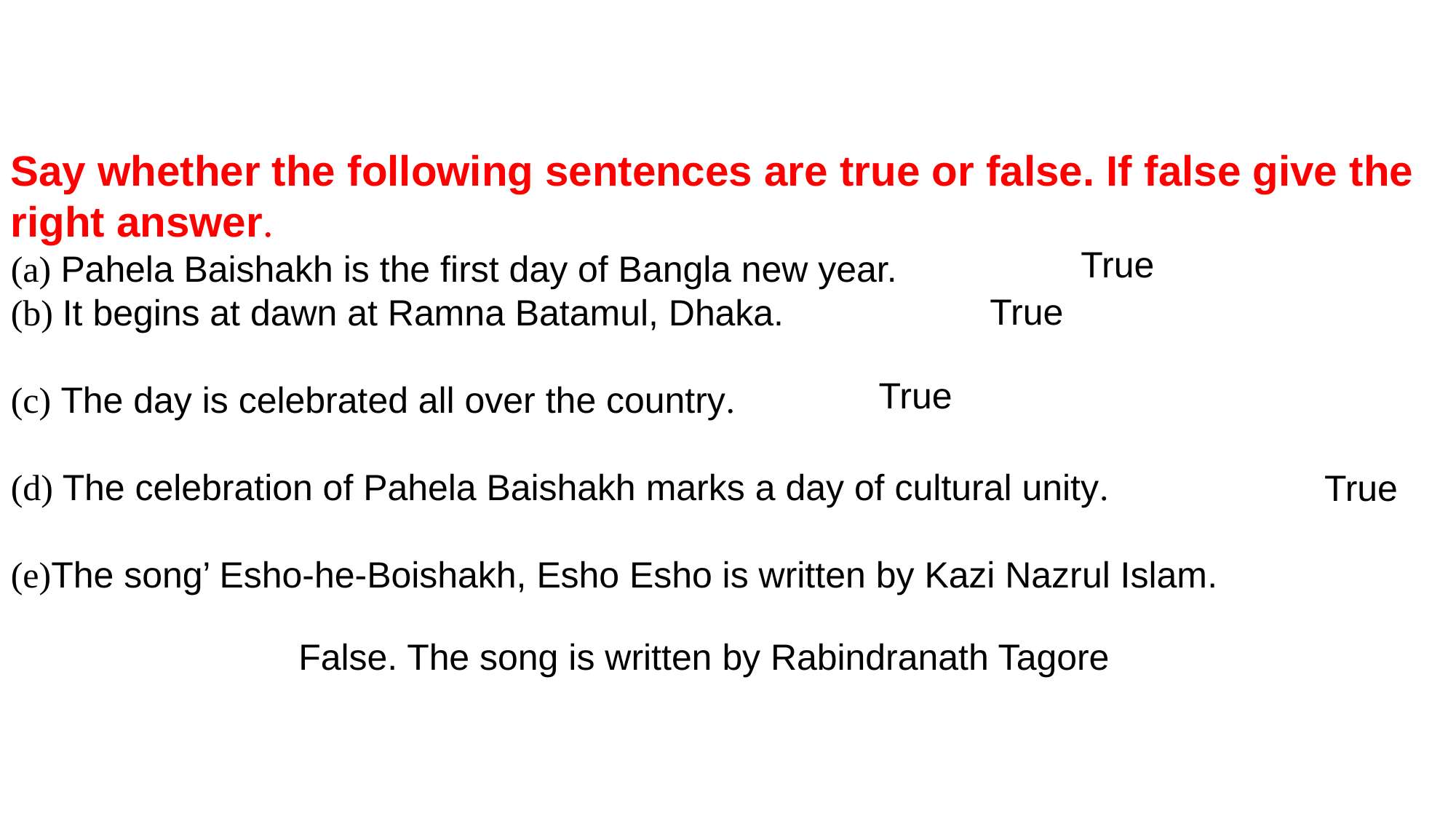

Say whether the following sentences are true or false. If false give the right answer.
 Pahela Baishakh is the first day of Bangla new year.
 It begins at dawn at Ramna Batamul, Dhaka.

 The day is celebrated all over the country.

(d) The celebration of Pahela Baishakh marks a day of cultural unity.

(e)The song’ Esho-he-Boishakh, Esho Esho is written by Kazi Nazrul Islam.

True
True

True
True
False. The song is written by Rabindranath Tagore